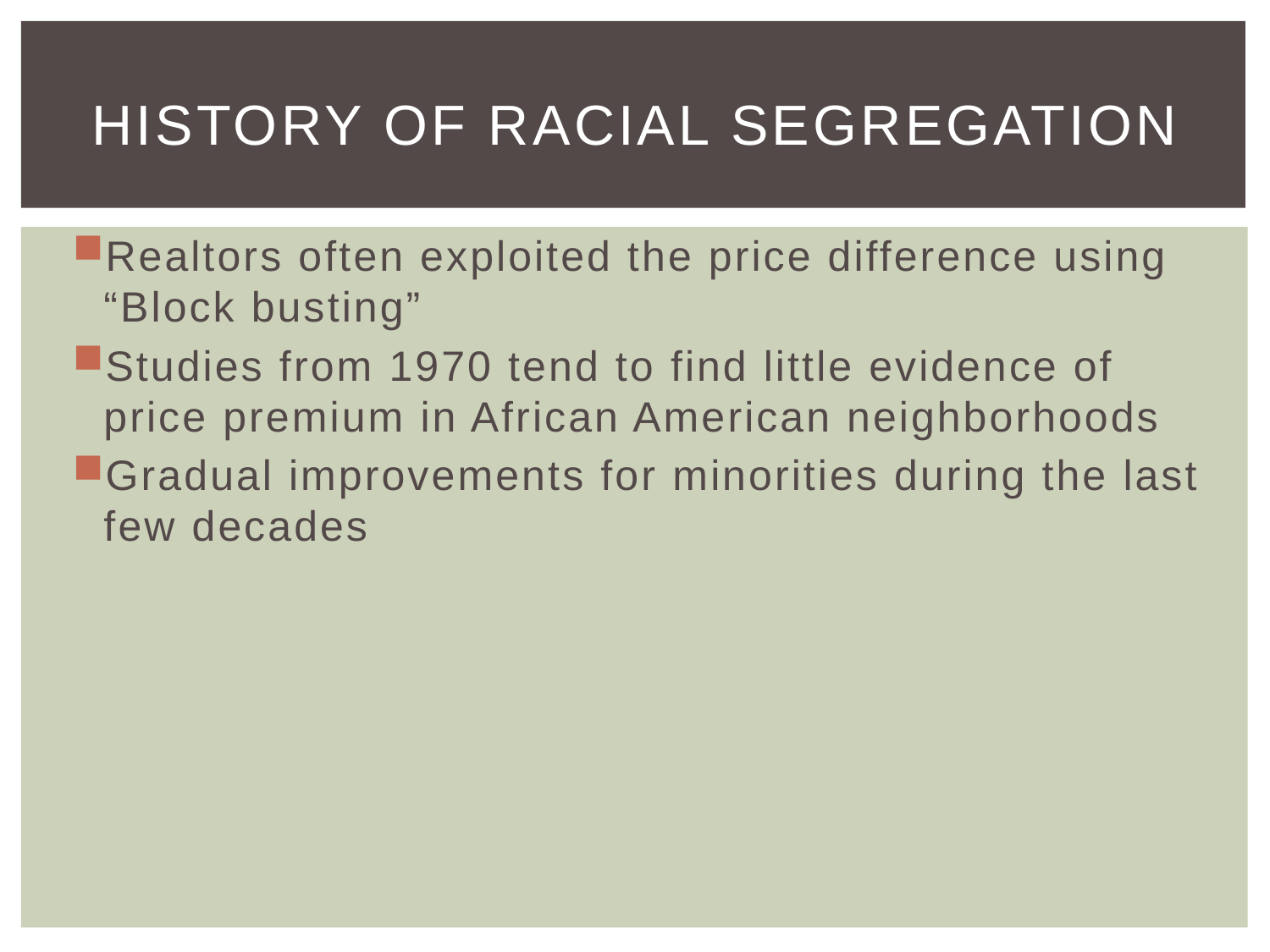

# History of Racial Segregation
Realtors often exploited the price difference using “Block busting”
Studies from 1970 tend to find little evidence of price premium in African American neighborhoods
Gradual improvements for minorities during the last few decades